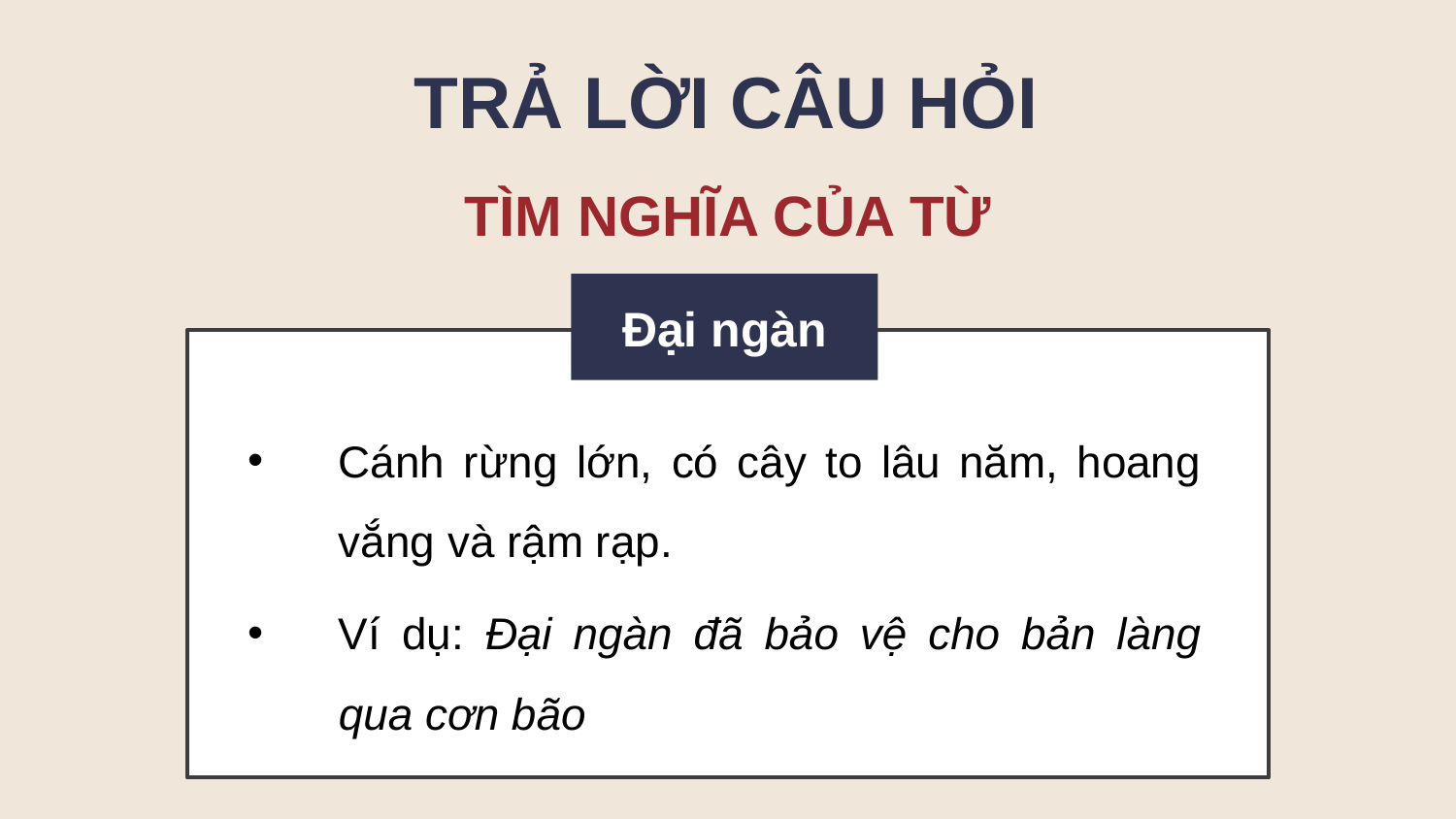

TRẢ LỜI CÂU HỎI
TÌM NGHĨA CỦA TỪ
Đại ngàn

Cánh rừng lớn, có cây to lâu năm, hoang vắng và rậm rạp.
Ví dụ: Đại ngàn đã bảo vệ cho bản làng qua cơn bão